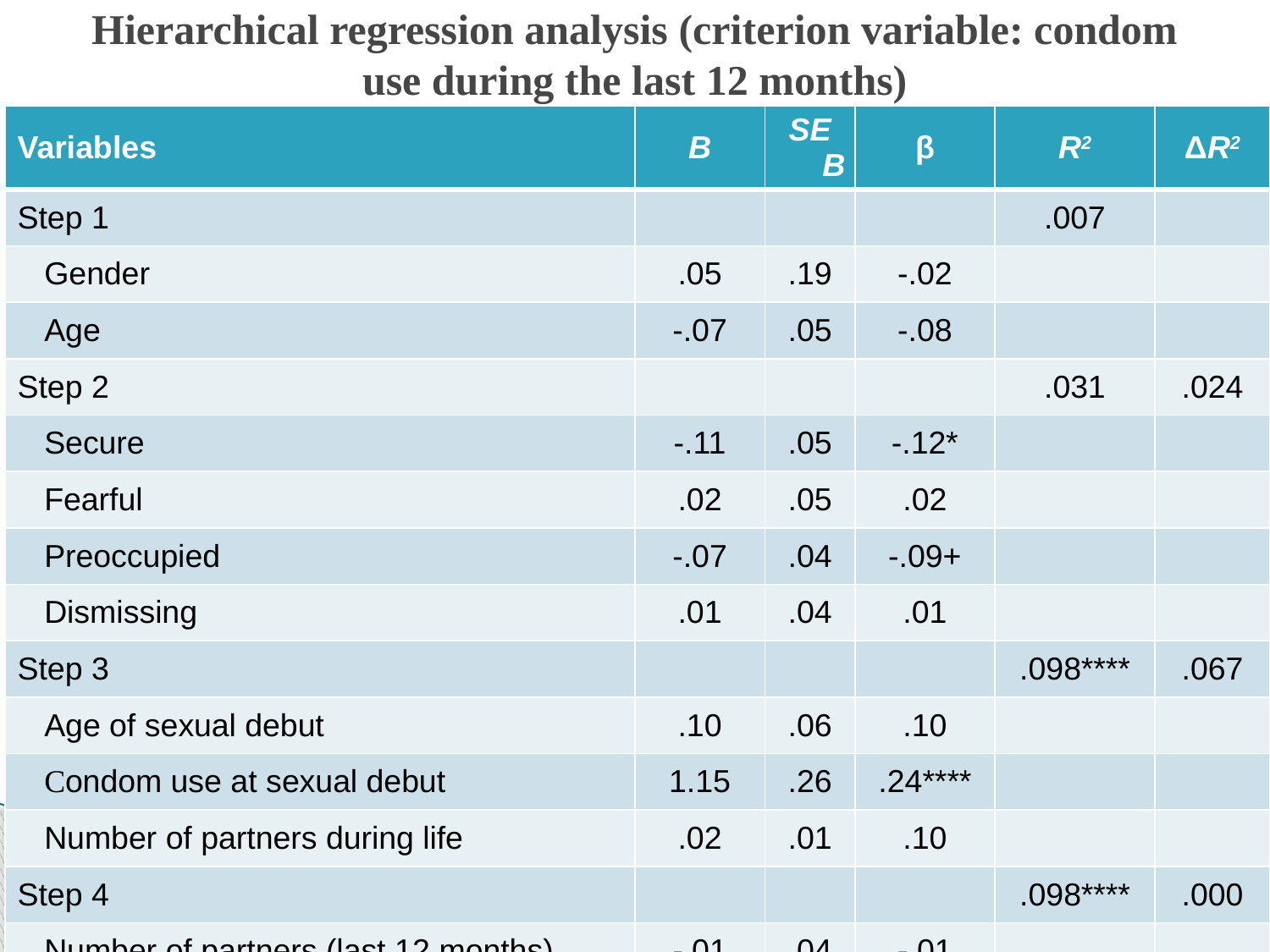

# Hierarchical regression analysis (criterion variable: condom use during the last 12 months)
| Variables | Β | SEB | β | R2 | ΔR2 |
| --- | --- | --- | --- | --- | --- |
| Step 1 |  |  |  | .007 |  |
| Gender | .05 | .19 | -.02 |  |  |
| Age | -.07 | .05 | -.08 |  |  |
| Step 2 |  |  |  | .031 | .024 |
| Secure | -.11 | .05 | -.12\* |  |  |
| Fearful | .02 | .05 | .02 |  |  |
| Preoccupied | -.07 | .04 | -.09+ |  |  |
| Dismissing | .01 | .04 | .01 |  |  |
| Step 3 |  |  |  | .098\*\*\*\* | .067 |
| Age of sexual debut | .10 | .06 | .10 |  |  |
| Condom use at sexual debut | 1.15 | .26 | .24\*\*\*\* |  |  |
| Number of partners during life | .02 | .01 | .10 |  |  |
| Step 4 |  |  |  | .098\*\*\*\* | .000 |
| Number of partners (last 12 months) | -.01 | .04 | -.01 |  |  |